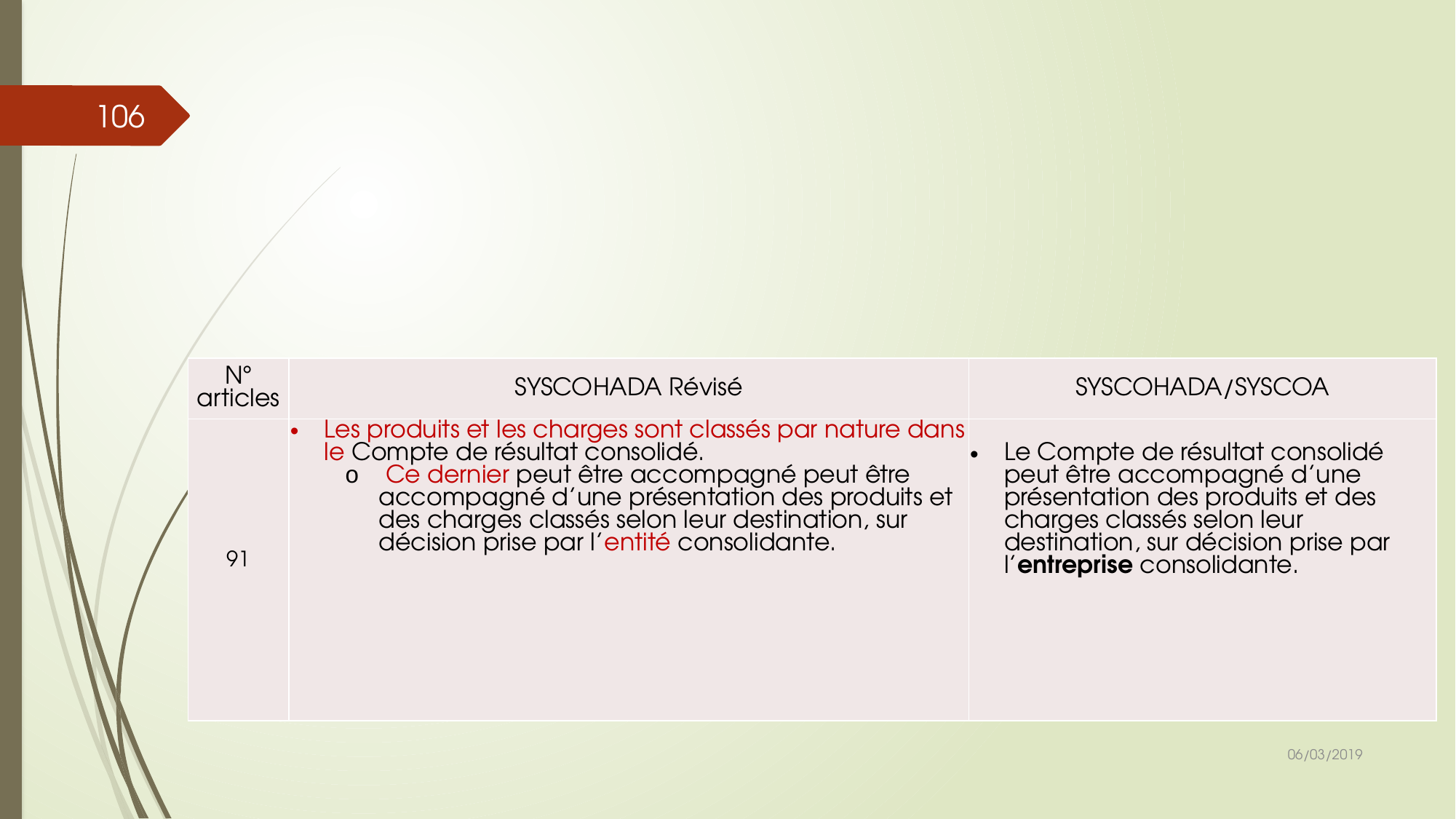

106
| N° articles | SYSCOHADA Révisé | SYSCOHADA/SYSCOA |
| --- | --- | --- |
| 91 | Les produits et les charges sont classés par nature dans le Compte de résultat consolidé. Ce dernier peut être accompagné peut être accompagné d’une présentation des produits et des charges classés selon leur destination, sur décision prise par l’entité consolidante. | Le Compte de résultat consolidé peut être accompagné d’une présentation des produits et des charges classés selon leur destination, sur décision prise par l’entreprise consolidante. |
06/03/2019